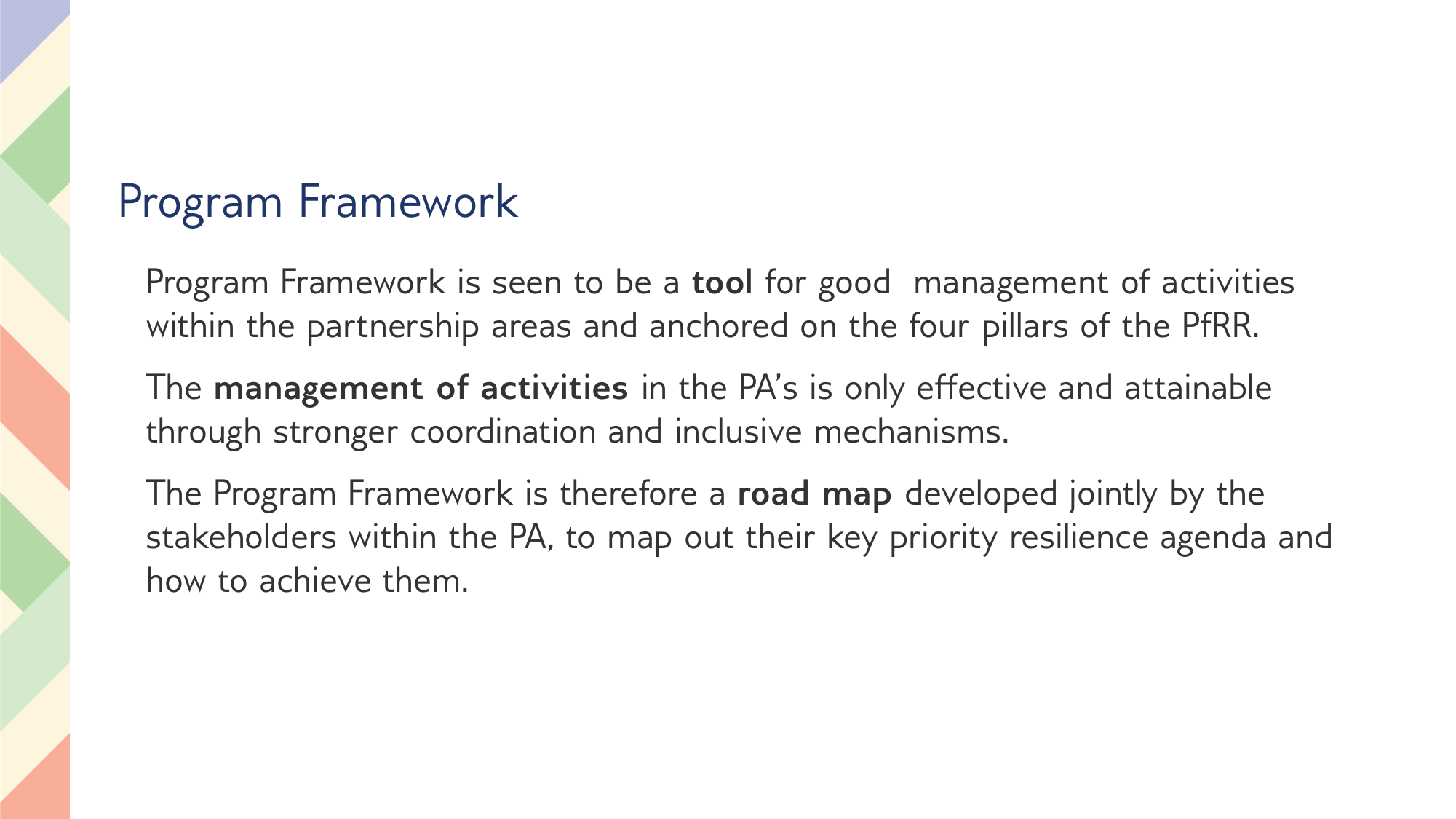

# Program Framework
Program Framework is seen to be a tool for good  management of activities within the partnership areas and anchored on the four pillars of the PfRR.
The management of activities in the PA’s is only effective and attainable through stronger coordination and inclusive mechanisms.
The Program Framework is therefore a road map developed jointly by the stakeholders within the PA, to map out their key priority resilience agenda and how to achieve them.